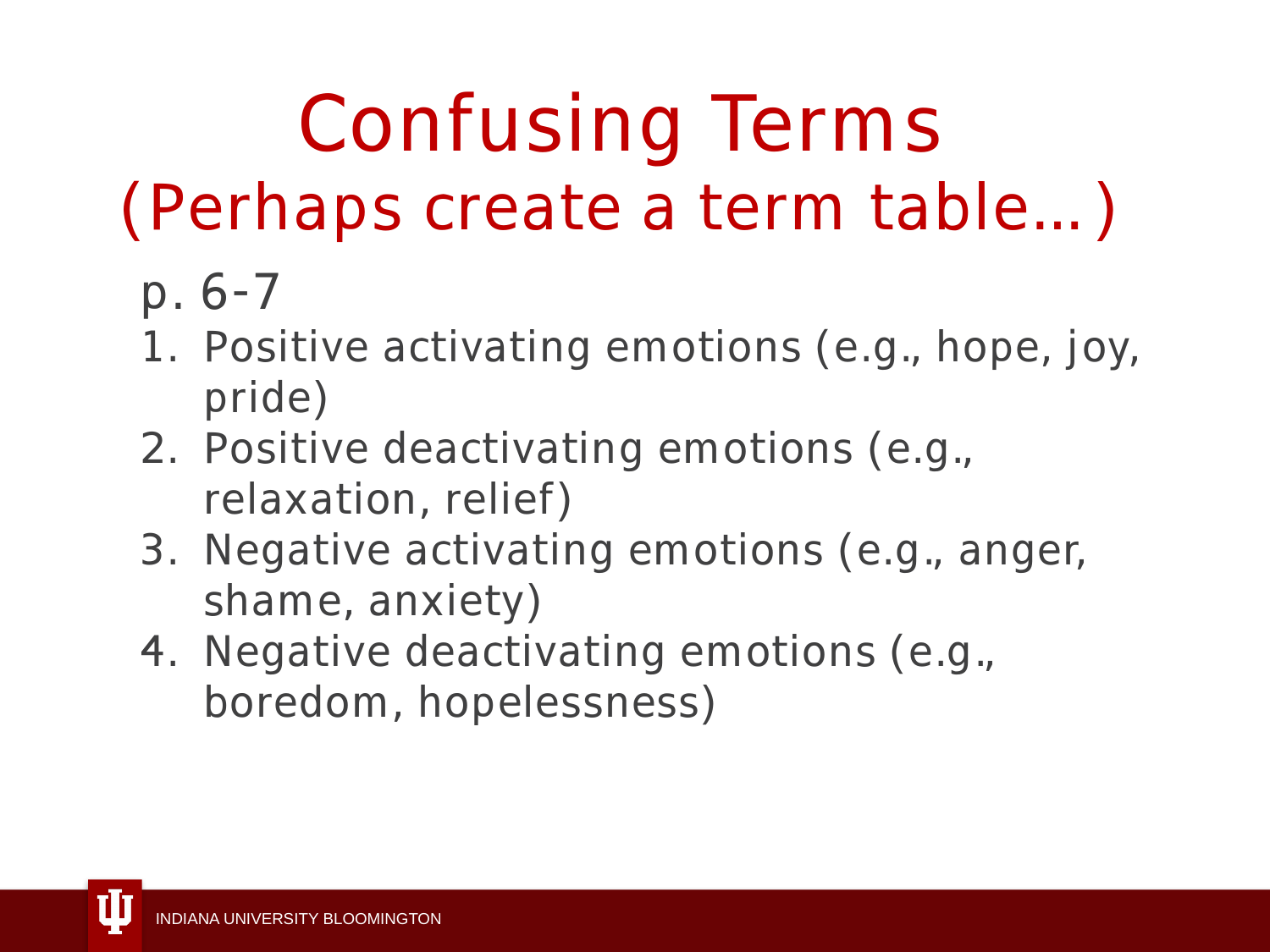

# Confusing Terms (Perhaps create a term table…)
p. 6-7
Positive activating emotions (e.g., hope, joy, pride)
Positive deactivating emotions (e.g., relaxation, relief)
Negative activating emotions (e.g., anger, shame, anxiety)
Negative deactivating emotions (e.g., boredom, hopelessness)